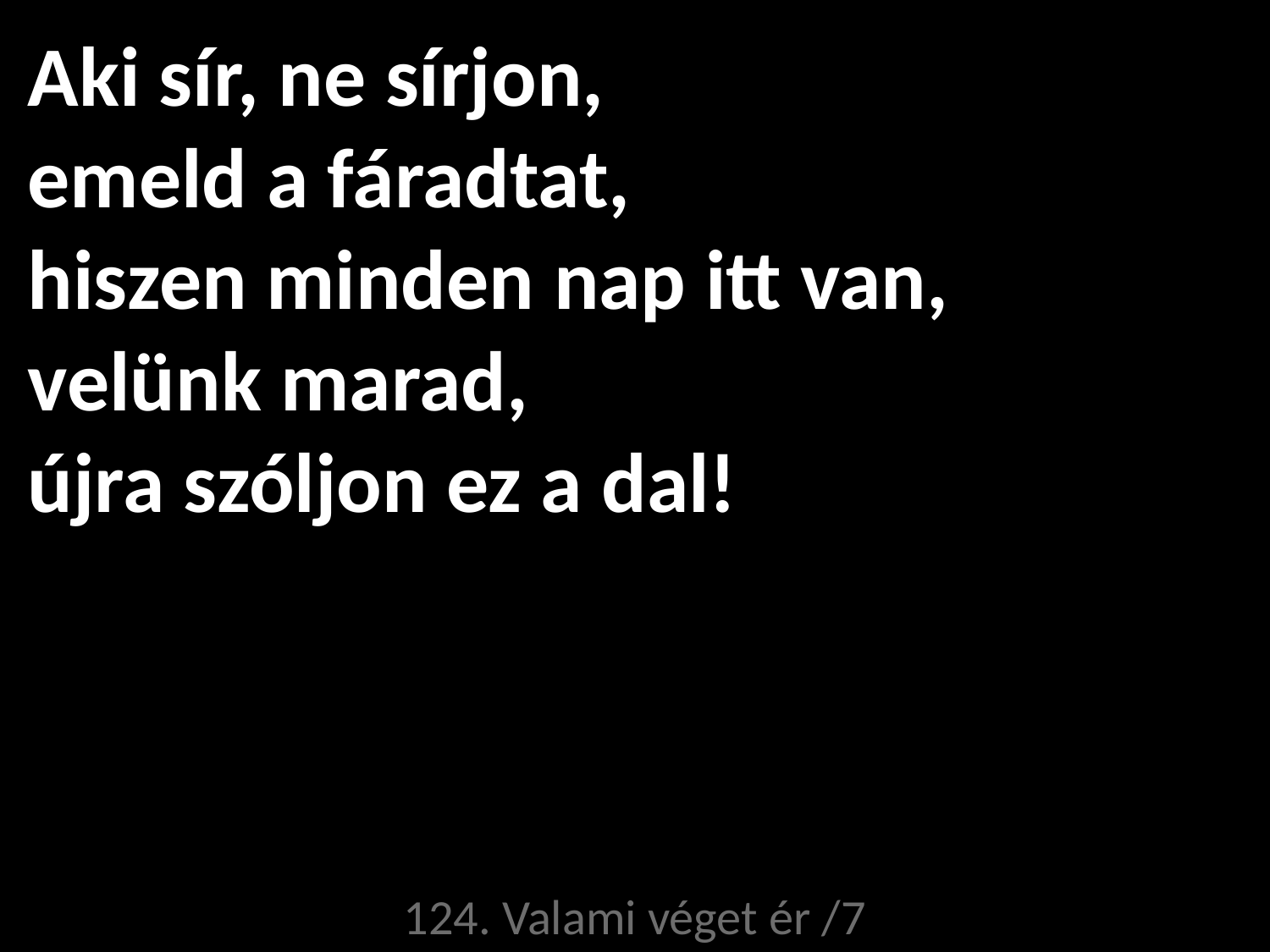

# Aki sír, ne sírjon, emeld a fáradtat, hiszen minden nap itt van, velünk marad, újra szóljon ez a dal!
124. Valami véget ér /7